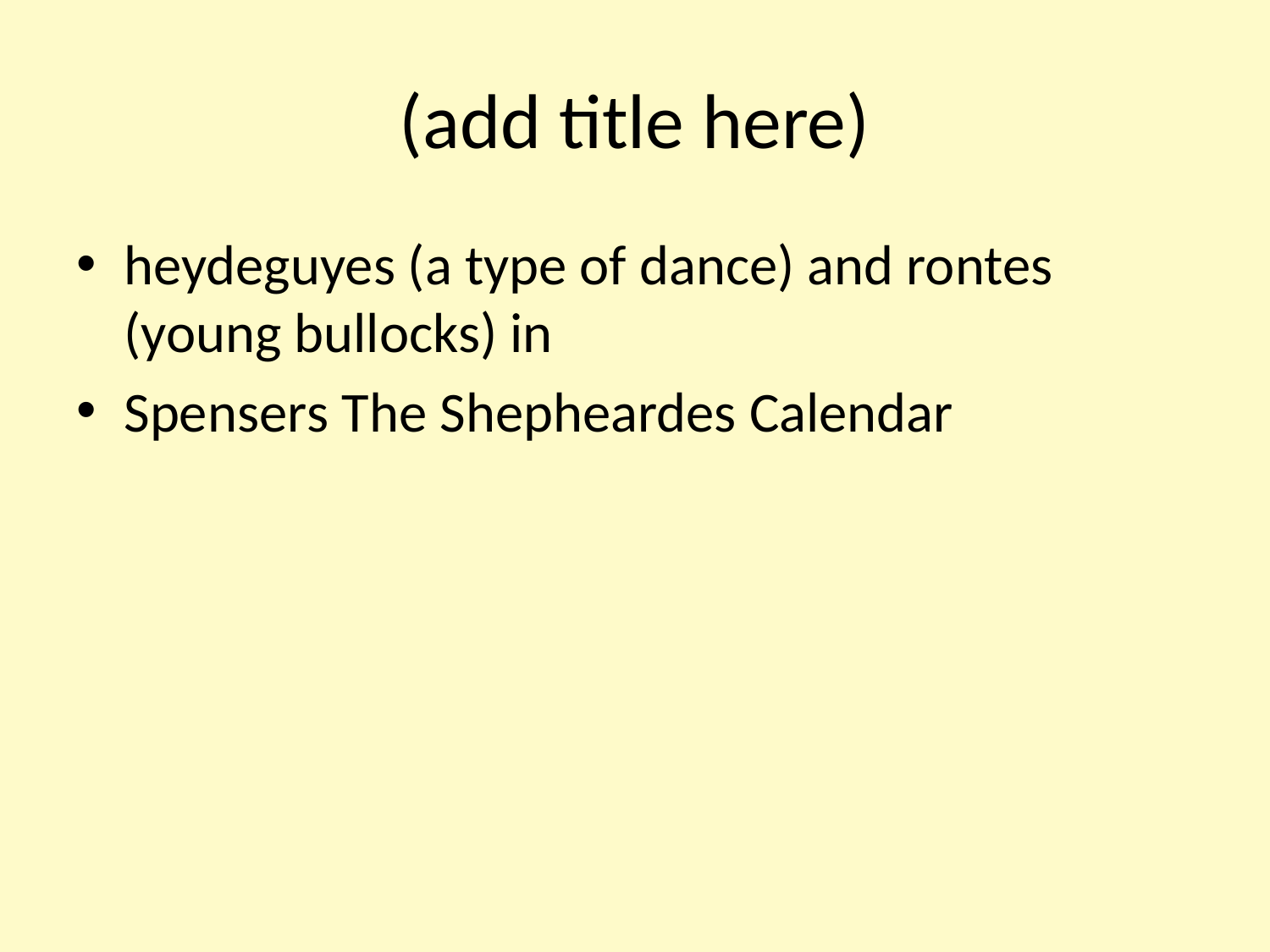

# (add title here)
heydeguyes (a type of dance) and rontes (young bullocks) in
Spensers The Shepheardes Calendar